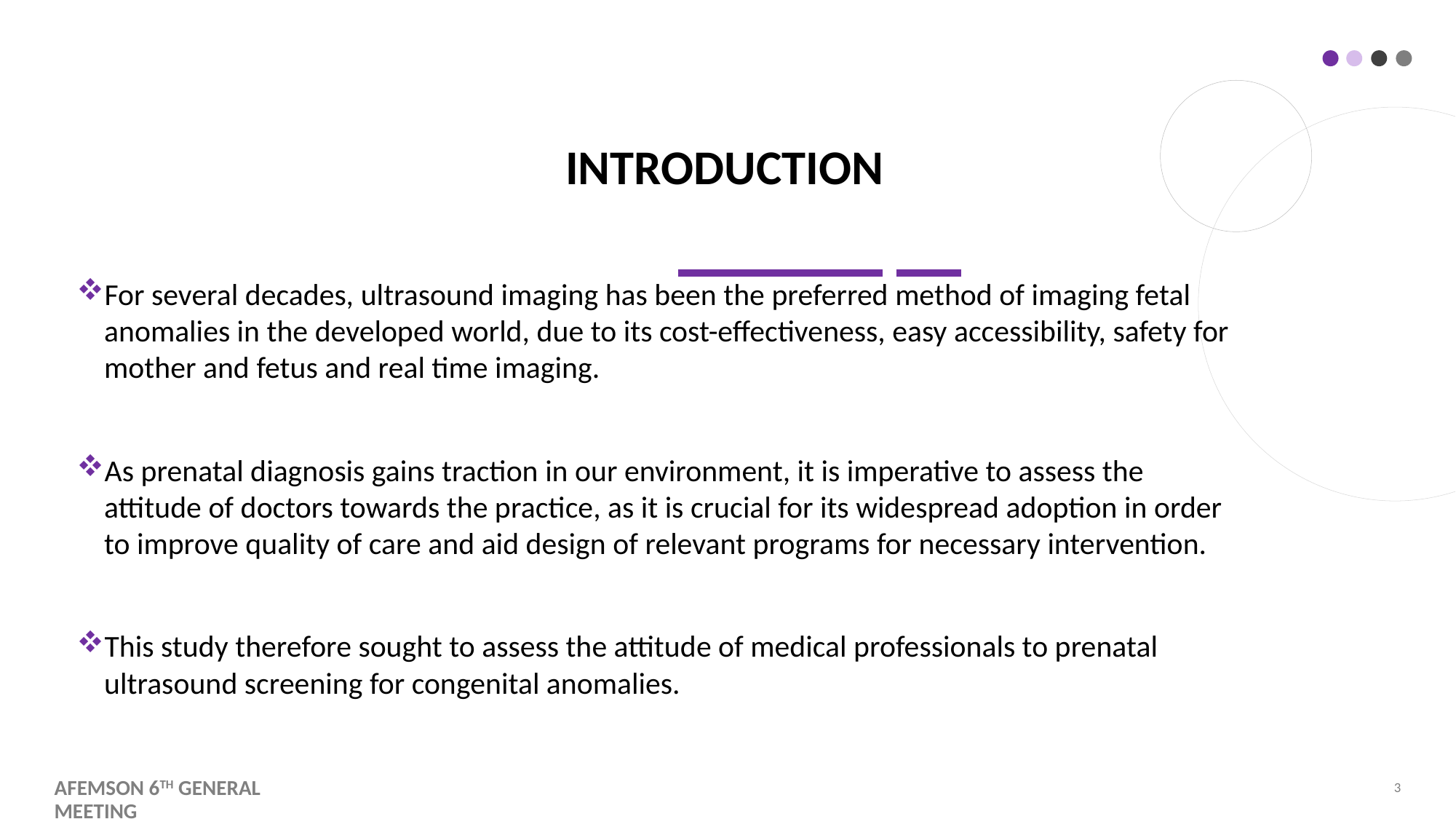

# Introduction
For several decades, ultrasound imaging has been the preferred method of imaging fetal anomalies in the developed world, due to its cost-effectiveness, easy accessibility, safety for mother and fetus and real time imaging.

As prenatal diagnosis gains traction in our environment, it is imperative to assess the attitude of doctors towards the practice, as it is crucial for its widespread adoption in order to improve quality of care and aid design of relevant programs for necessary intervention.

This study therefore sought to assess the attitude of medical professionals to prenatal ultrasound screening for congenital anomalies.
Afemson 6th general meeting

3